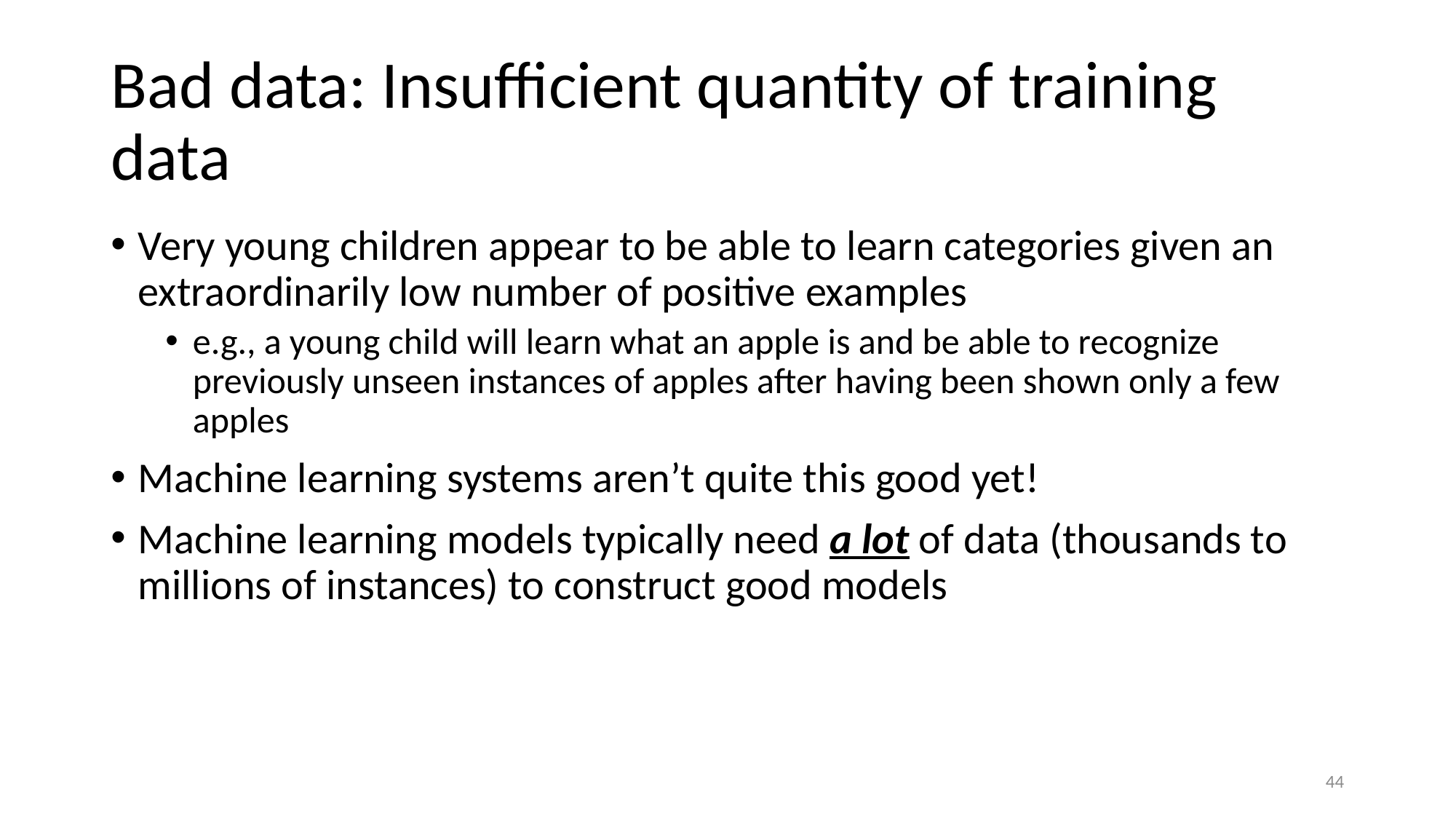

# Bad data: Insufficient quantity of training data
Very young children appear to be able to learn categories given an extraordinarily low number of positive examples
e.g., a young child will learn what an apple is and be able to recognize previously unseen instances of apples after having been shown only a few apples
Machine learning systems aren’t quite this good yet!
Machine learning models typically need a lot of data (thousands to millions of instances) to construct good models
44